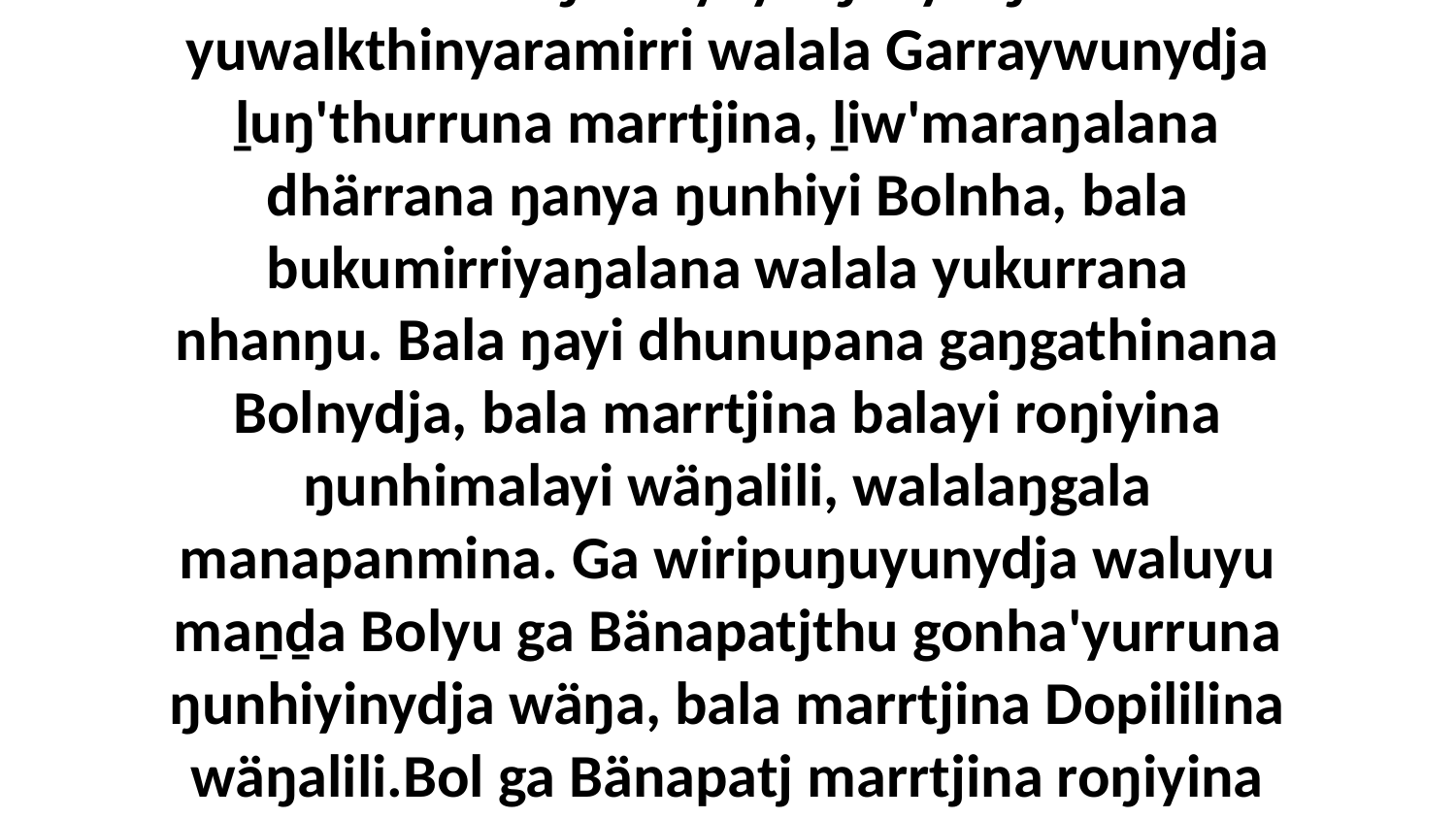

20 Ga walala ŋunhiyi yolŋu'-yulŋu märr-yuwalkthinyaramirri walala Garraywunydja ḻuŋ'thurruna marrtjina, ḻiw'maraŋalana dhärrana ŋanya ŋunhiyi Bolnha, bala bukumirriyaŋalana walala yukurrana nhanŋu. Bala ŋayi dhunupana gaŋgathinana Bolnydja, bala marrtjina balayi roŋiyina ŋunhimalayi wäŋalili, walalaŋgala manapanmina. Ga wiripuŋuyunydja waluyu maṉḏa Bolyu ga Bänapatjthu gonha'yurruna ŋunhiyinydja wäŋa, bala marrtjina Dopililina wäŋalili.Bol ga Bänapatj marrtjina roŋiyina balayi Yandiyukliliyi